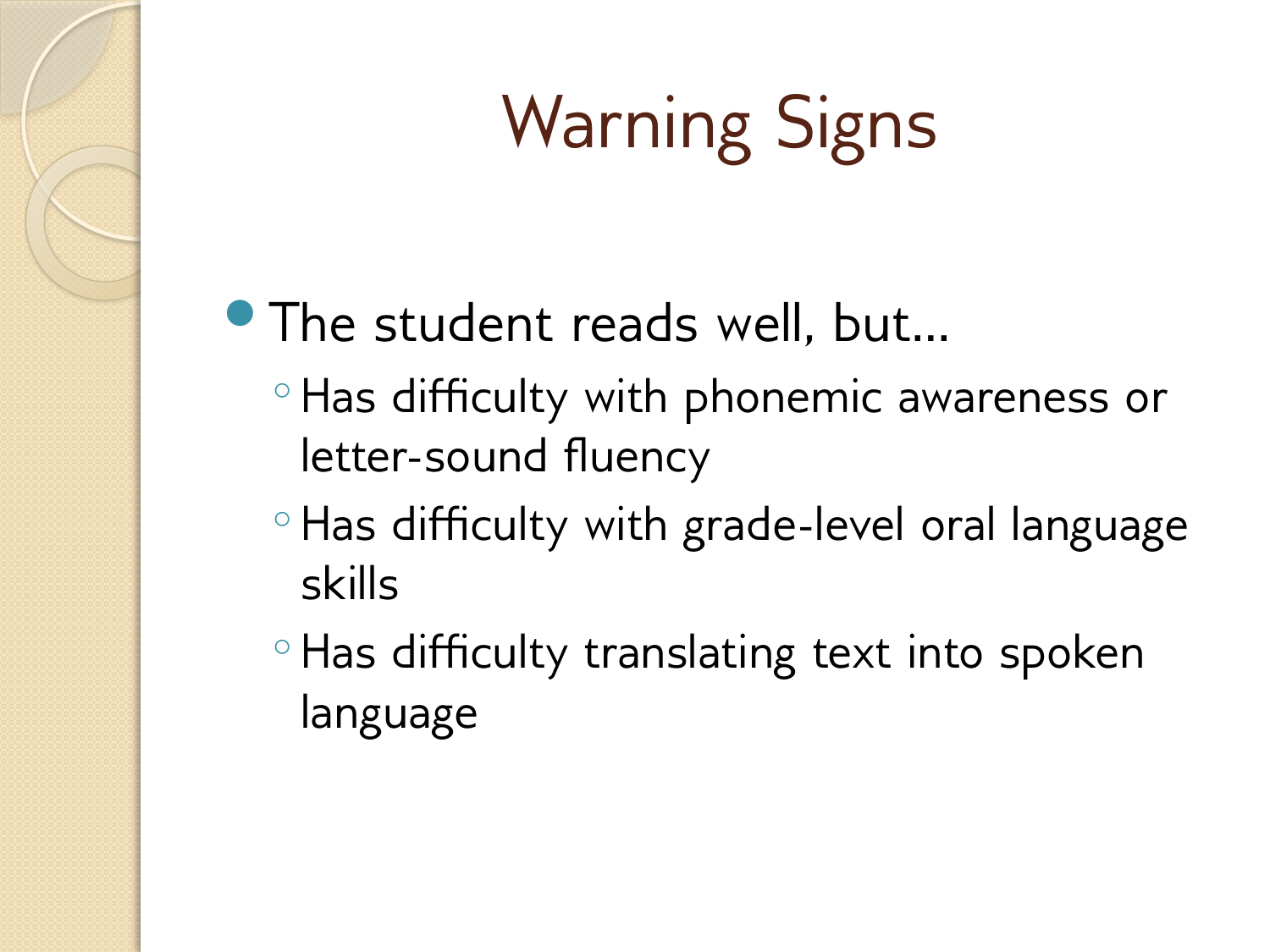

# Warning Signs

The student reads well, but…
Has difficulty with phonemic awareness or letter-sound fluency
Has difficulty with grade-level oral language skills
Has difficulty translating text into spoken language